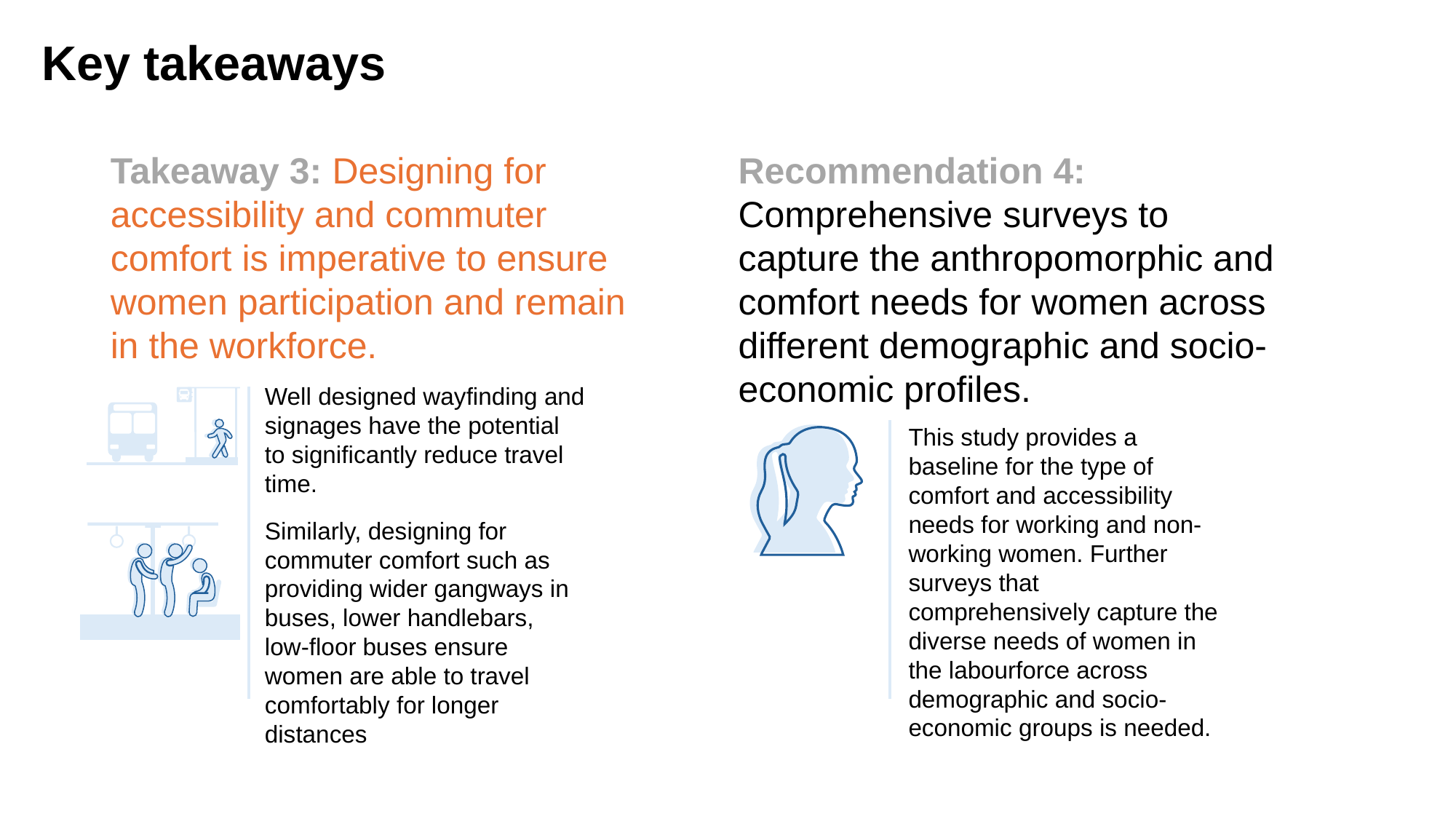

# Key takeaways

Takeaway 3: Designing for accessibility and commuter comfort is imperative to ensure women participation and remain in the workforce.
Recommendation 4: Comprehensive surveys to capture the anthropomorphic and comfort needs for women across different demographic and socio-economic profiles.
Well designed wayfinding and signages have the potential to significantly reduce travel time.
Similarly, designing for commuter comfort such as providing wider gangways in buses, lower handlebars, low-floor buses ensure women are able to travel comfortably for longer distances

This study provides a baseline for the type of comfort and accessibility needs for working and non-working women. Further surveys that comprehensively capture the diverse needs of women in the labourforce across demographic and socio-economic groups is needed.